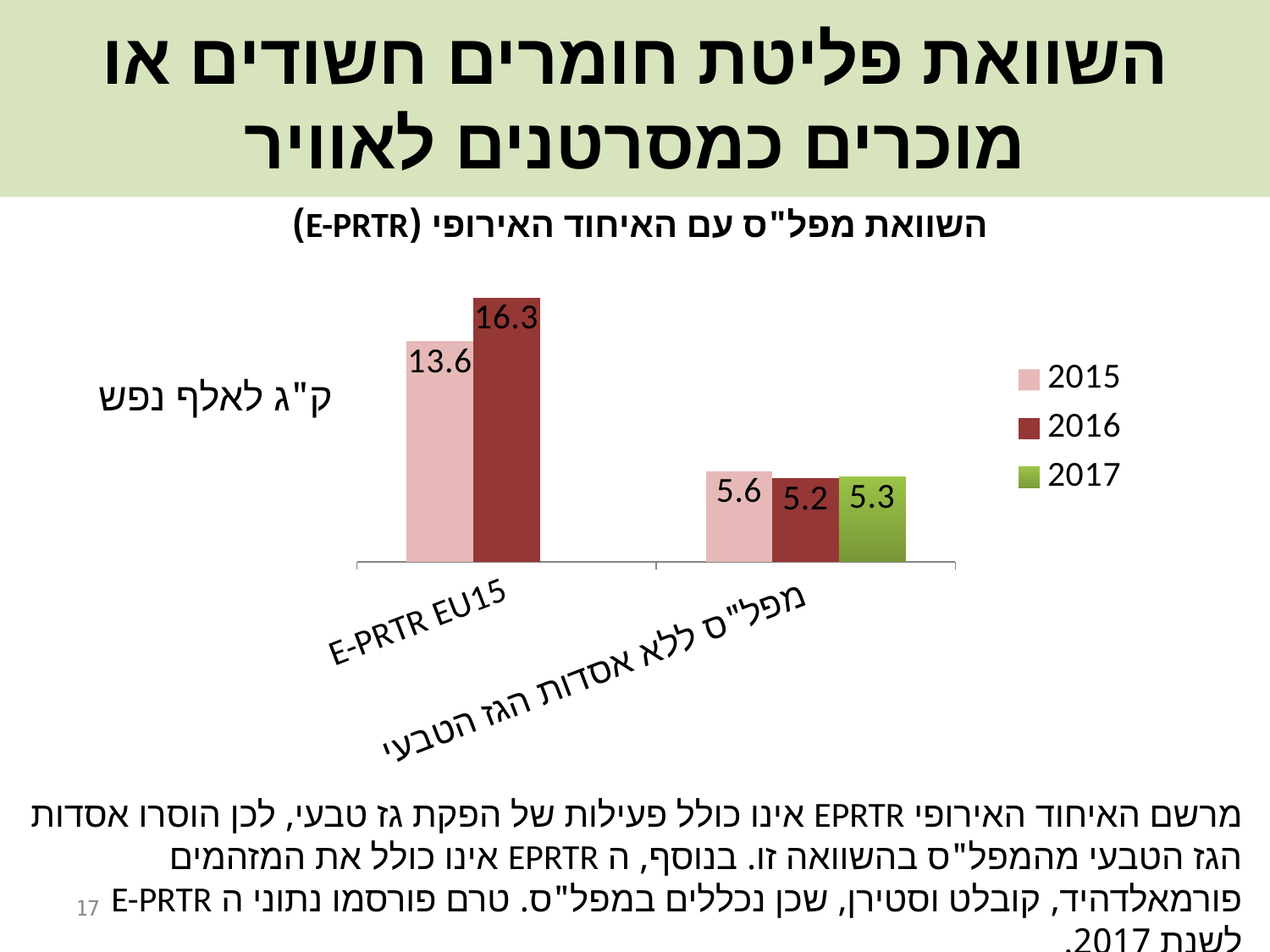

# השוואת פליטת חומרים חשודים או מוכרים כמסרטנים לאוויר
השוואת מפל"ס עם האיחוד האירופי (E-PRTR)

### Chart

| Category | 2015 | 2016 | 2017 |
|---|---|---|---|
| E-PRTR EU15 | 13.6 | 16.29 | None |
| מפל"ס ללא אסדות הגז הטבעי | 5.6 | 5.16 | 5.25 |
ק"ג לאלף נפש
מרשם האיחוד האירופי EPRTR אינו כולל פעילות של הפקת גז טבעי, לכן הוסרו אסדות הגז הטבעי מהמפל"ס בהשוואה זו. בנוסף, ה EPRTR אינו כולל את המזהמים פורמאלדהיד, קובלט וסטירן, שכן נכללים במפל"ס. טרם פורסמו נתוני ה E-PRTR לשנת 2017.
17